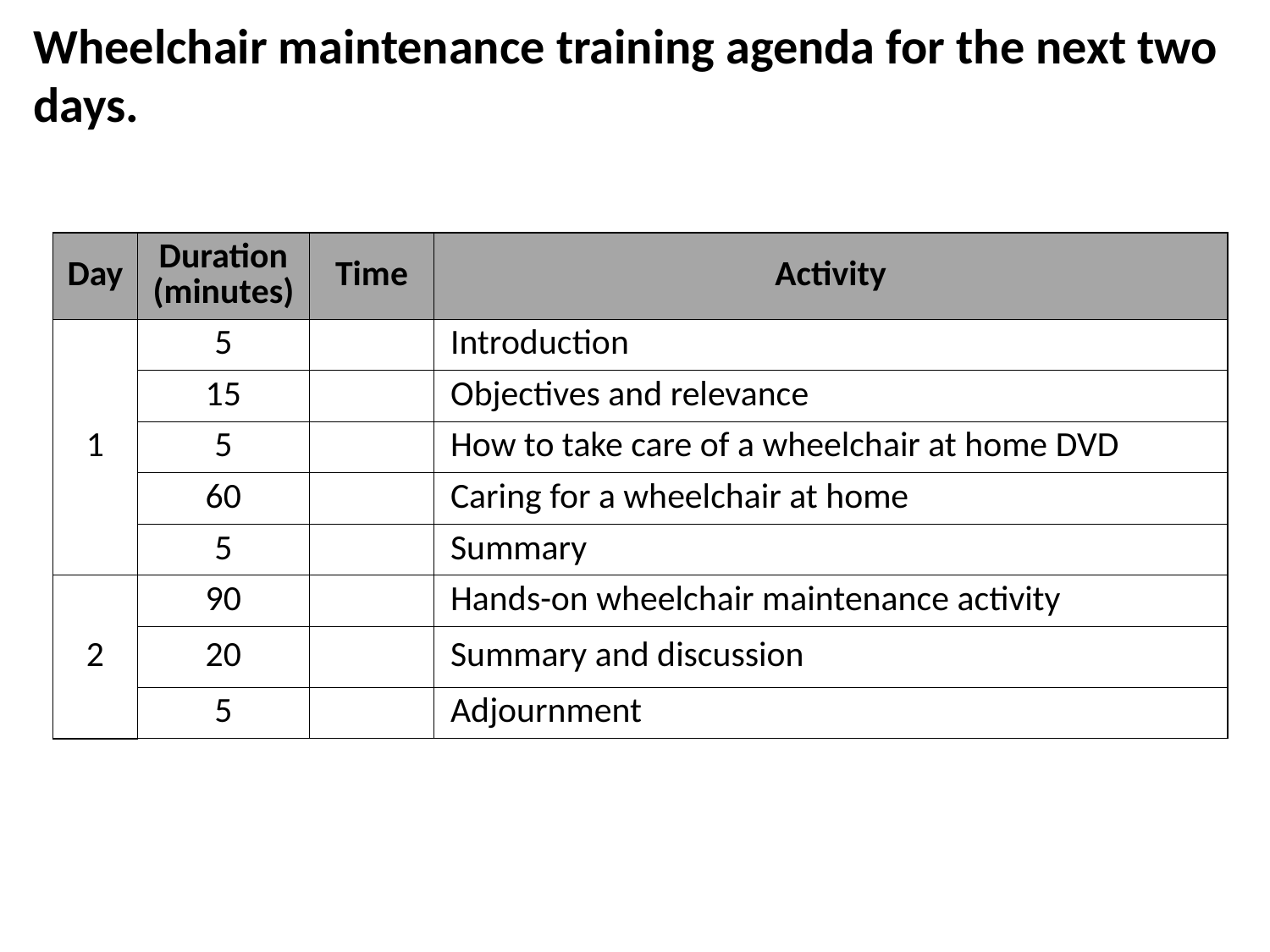

Wheelchair maintenance training agenda for the next two days.
| Day | Duration (minutes) | Time | Activity |
| --- | --- | --- | --- |
| 1 | 5 |  | Introduction |
|  | 15 |  | Objectives and relevance |
|  | 5 |  | How to take care of a wheelchair at home DVD |
|  | 60 |  | Caring for a wheelchair at home |
|  | 5 |  | Summary |
| 2 | 90 |  | Hands-on wheelchair maintenance activity |
|  | 20 |  | Summary and discussion |
|  | 5 |  | Adjournment |